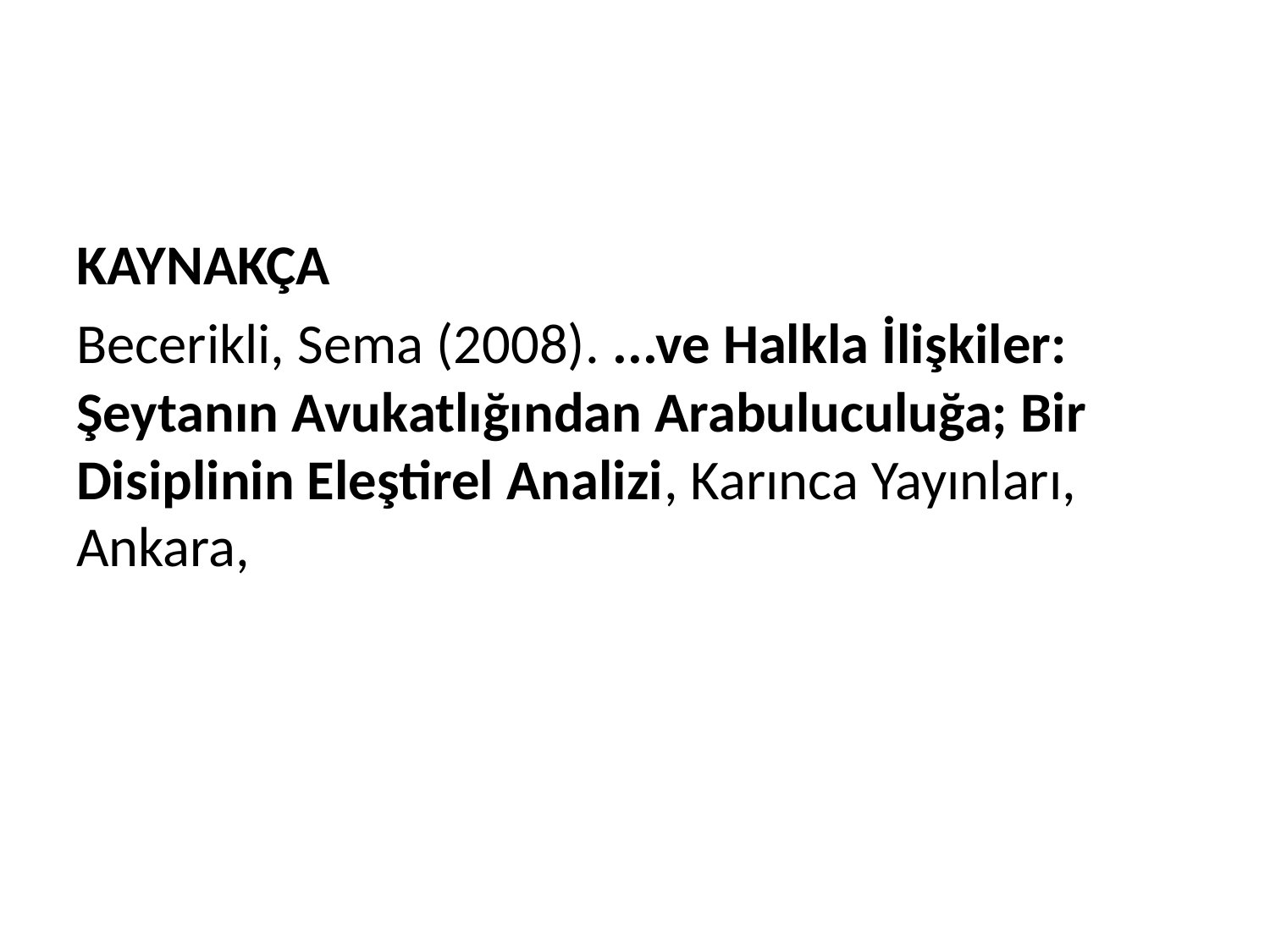

KAYNAKÇA
Becerikli, Sema (2008). ...ve Halkla İlişkiler: Şeytanın Avukatlığından Arabuluculuğa; Bir Disiplinin Eleştirel Analizi, Karınca Yayınları, Ankara,